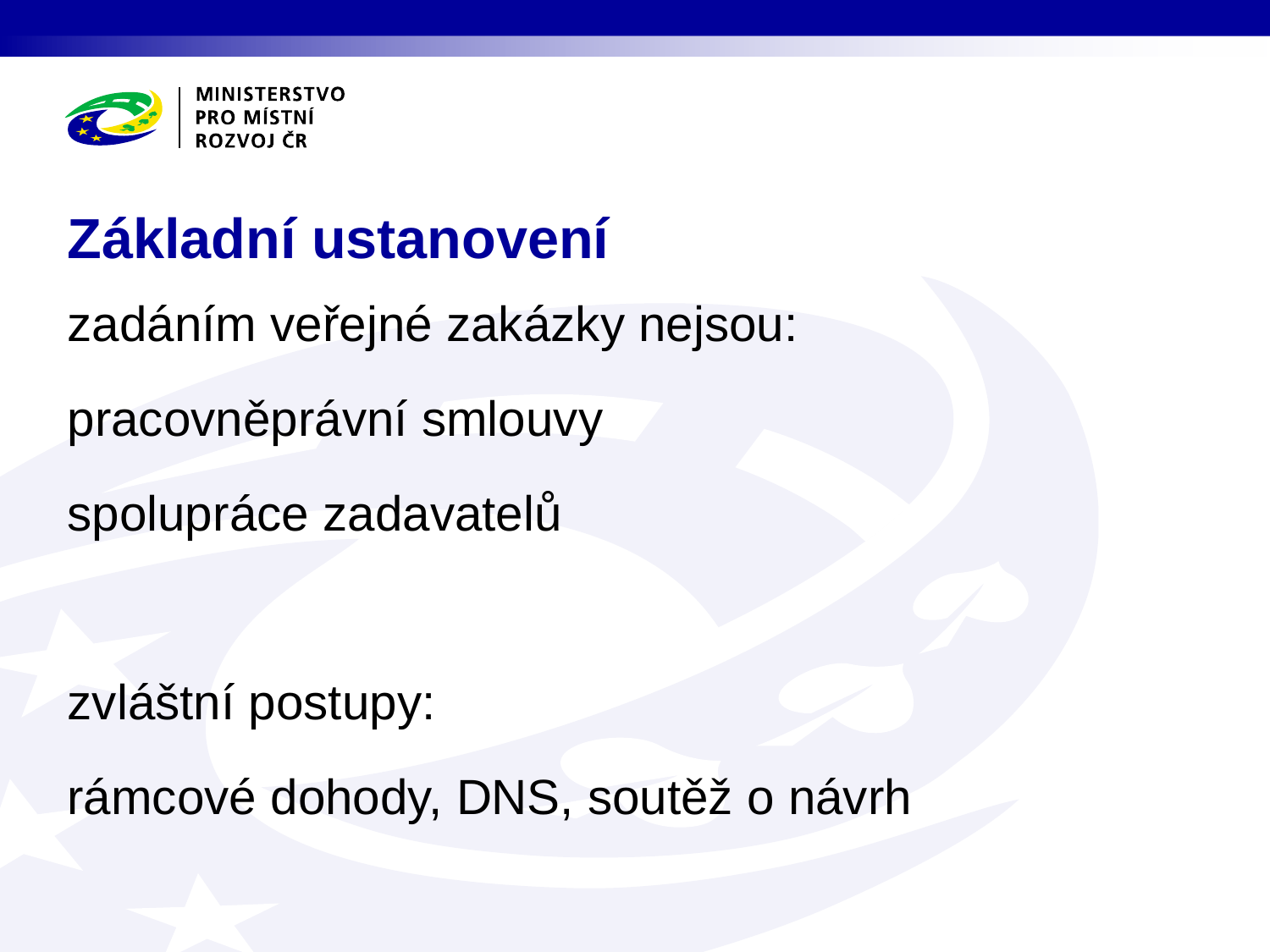

# Základní ustanovení
zadáním veřejné zakázky nejsou:
pracovněprávní smlouvy
spolupráce zadavatelů

zvláštní postupy:
rámcové dohody, DNS, soutěž o návrh